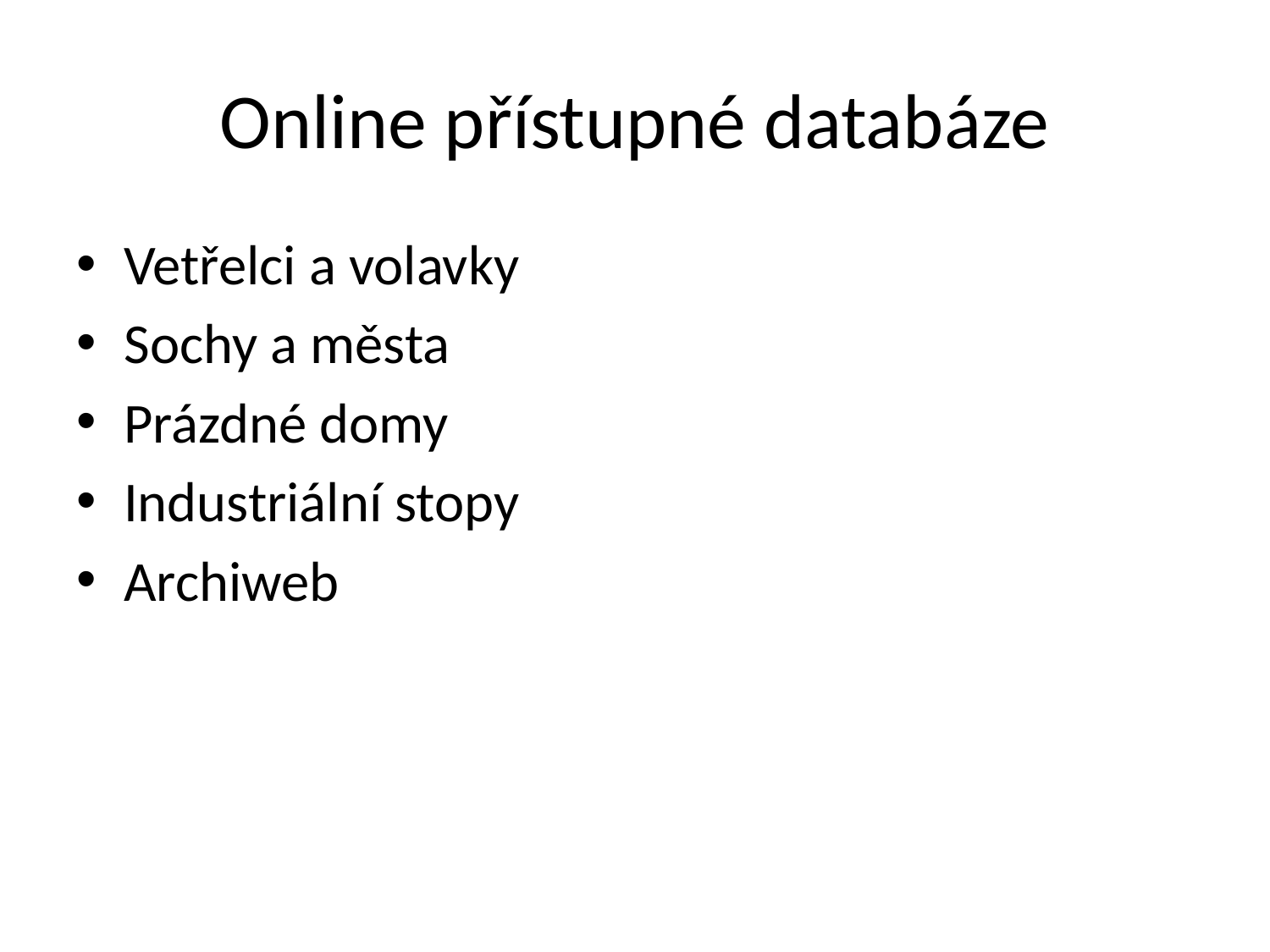

# Online přístupné databáze
Vetřelci a volavky
Sochy a města
Prázdné domy
Industriální stopy
Archiweb